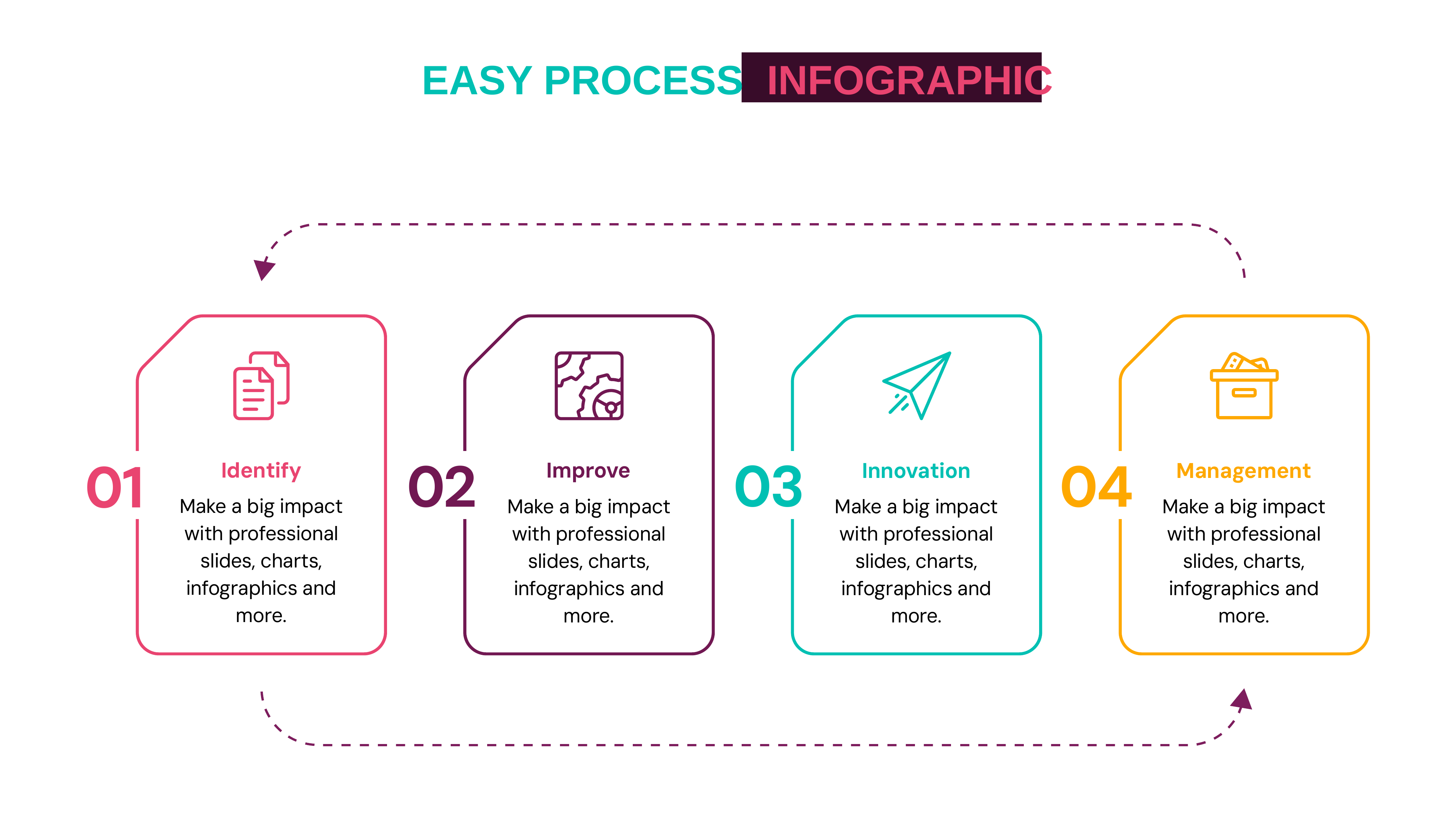

EASY PROCESS  INFOGRAPHIC

03
04
02
01
Identify
Improve
Innovation
Management
Make a big impact
with professional slides, charts, infographics and more.
Make a big impact
with professional slides, charts, infographics and more.
Make a big impact
with professional slides, charts, infographics and more.
Make a big impact
with professional slides, charts, infographics and more.